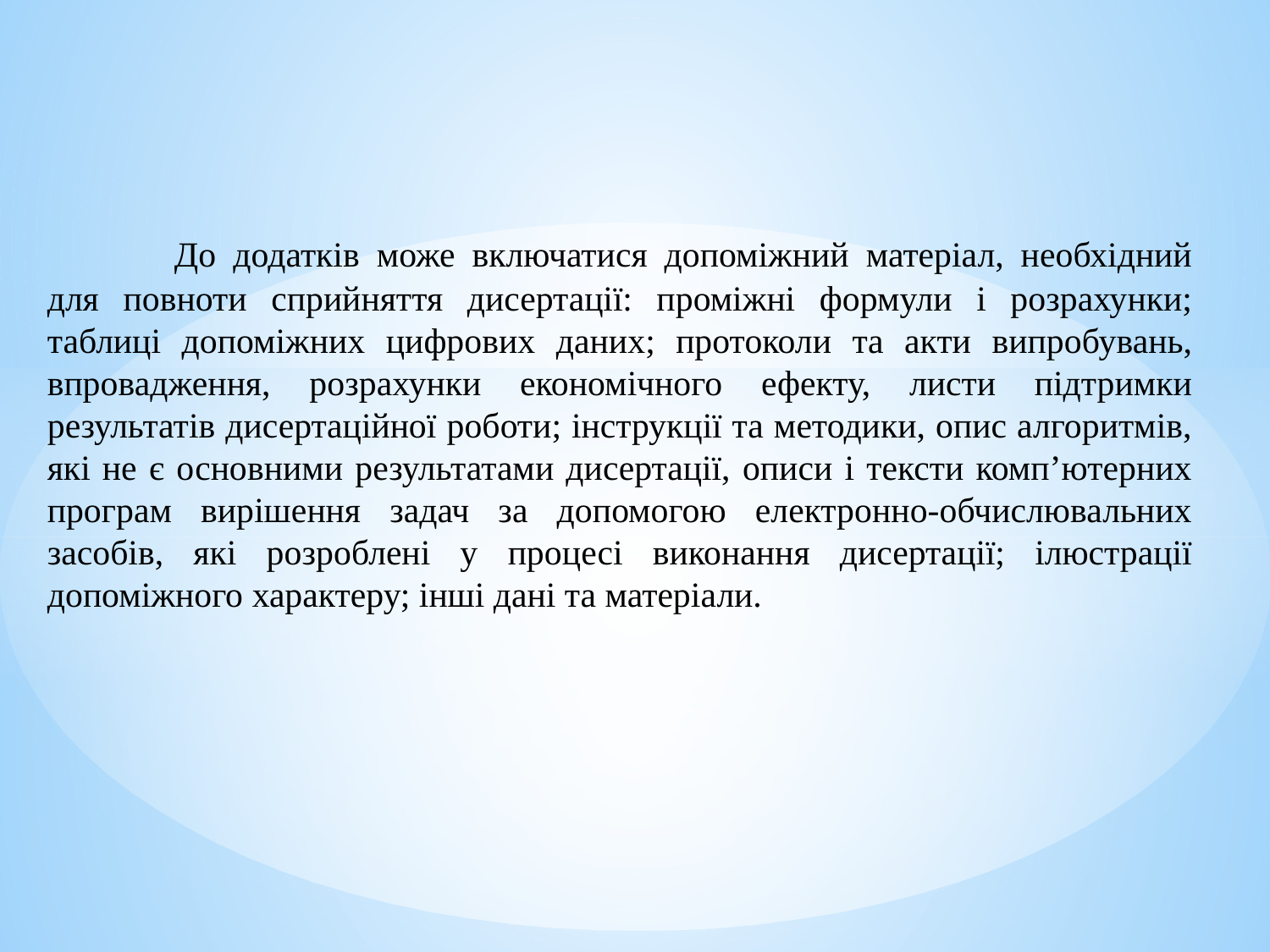

До додатків може включатися допоміжний матеріал, необхідний для повноти сприйняття дисертації: проміжні формули і розрахунки; таблиці допоміжних цифрових даних; протоколи та акти випробувань, впровадження, розрахунки економічного ефекту, листи підтримки результатів дисертаційної роботи; інструкції та методики, опис алгоритмів, які не є основними результатами дисертації, описи і тексти комп’ютерних програм вирішення задач за допомогою електронно-обчислювальних засобів, які розроблені у процесі виконання дисертації; ілюстрації допоміжного характеру; інші дані та матеріали.